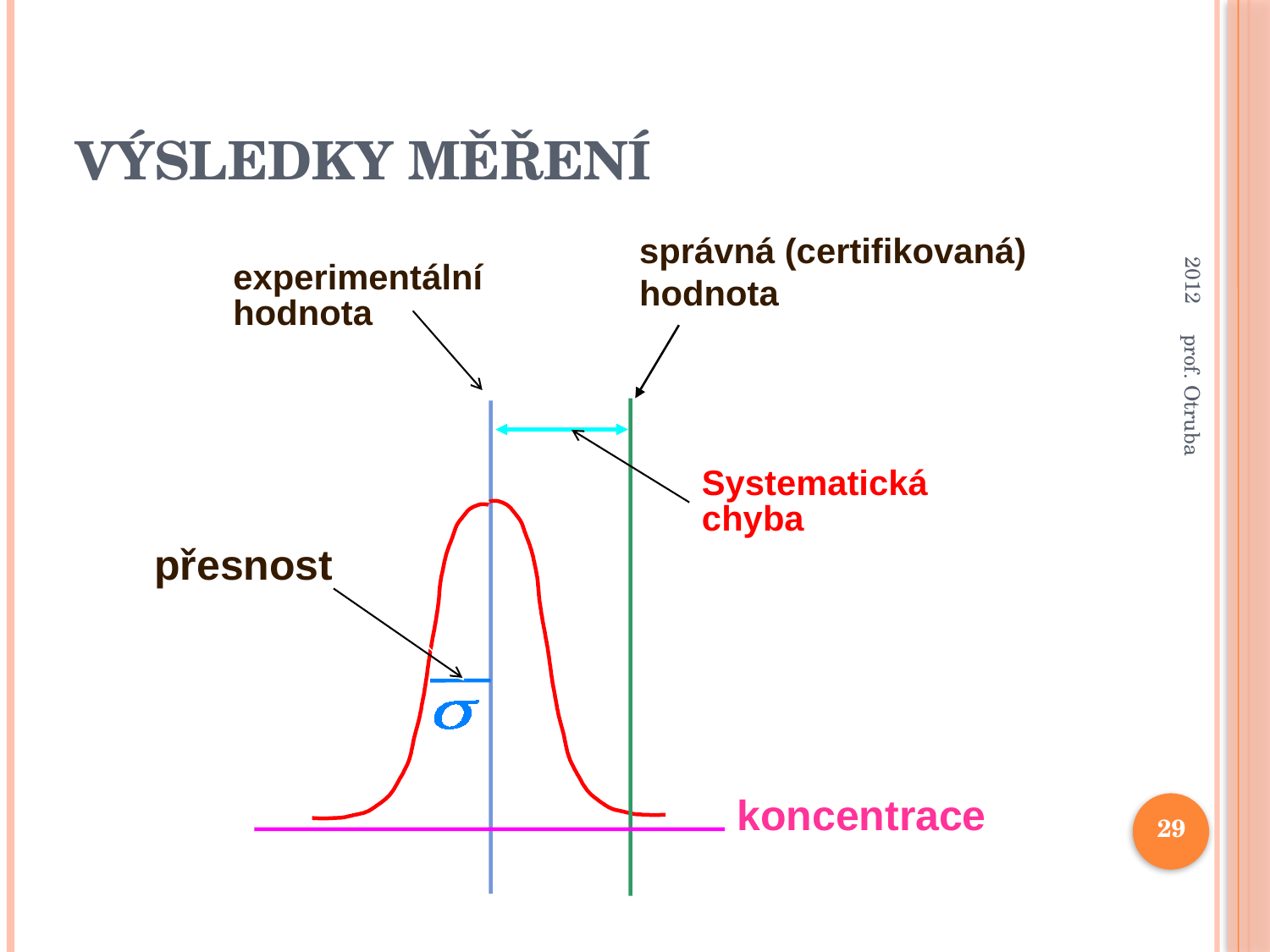

# Výsledky měření
2012
správná (certifikovaná)
hodnota

experimentální
hodnota

Systematická
chyba

přesnost

koncentrace

prof. Otruba
29